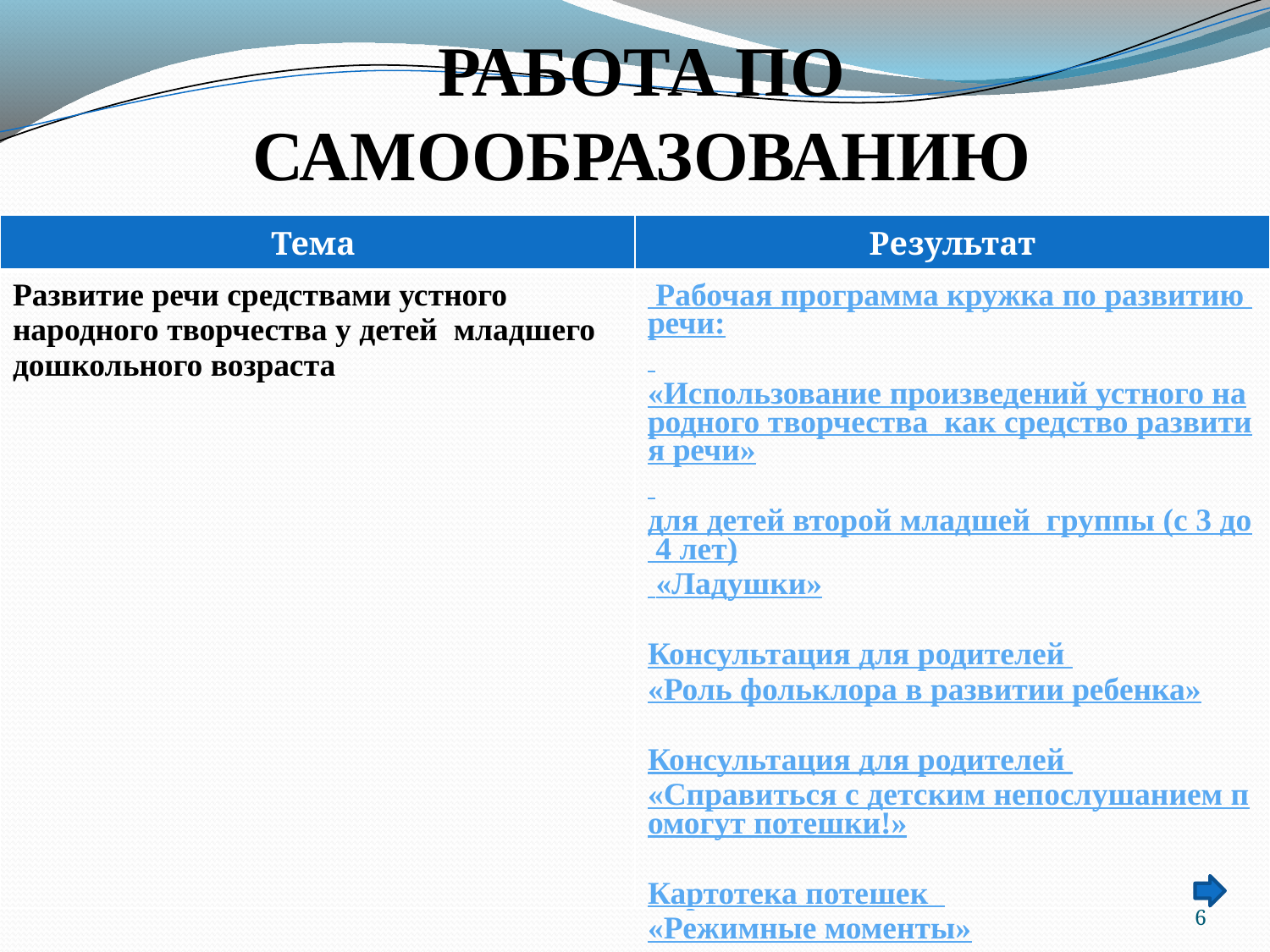

# РАБОТА ПО САМООБРАЗОВАНИЮ
| Тема | Результат |
| --- | --- |
| Развитие речи средствами устного народного творчества у детей младшего дошкольного возраста | Рабочая программа кружка по развитию речи: «Использование произведений устного народного творчества как средство развития речи» для детей второй младшей группы (с 3 до 4 лет) «Ладушки» Консультация для родителей «Роль фольклора в развитии ребенка» Консультация для родителей «Справиться с детским непослушанием помогут потешки!» Картотека потешек «Режимные моменты» |

6